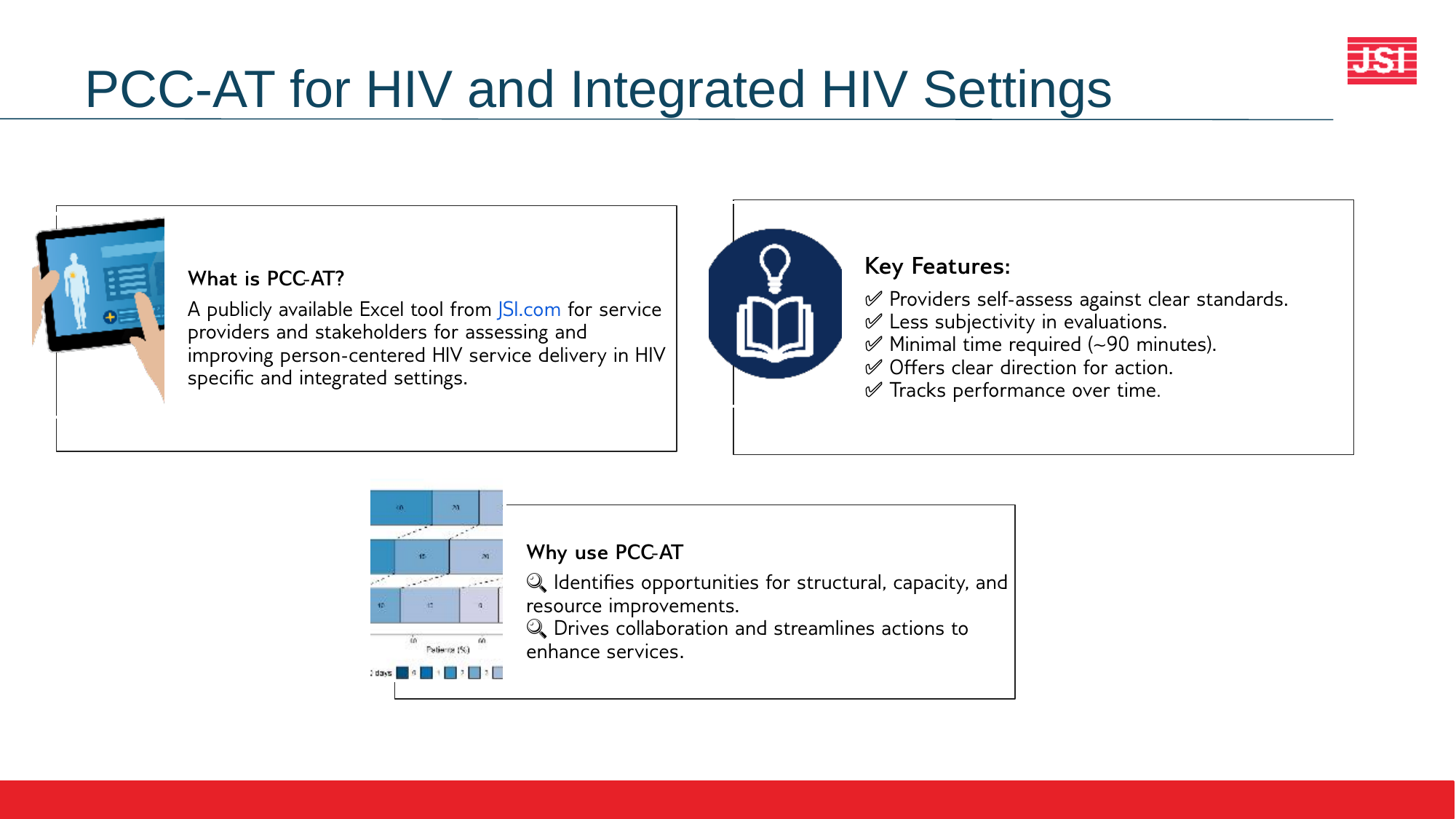

# PCC-AT for HIV and Integrated HIV Settings
What is PCC-AT?
A publicly available Excel tool from JSI.com for service providers and stakeholders for assessing and improving person-centered HIV service delivery in HIV specific and integrated settings.
Key Features:
✅ Providers self-assess against clear standards.
✅ Less subjectivity in evaluations.
✅ Minimal time required (~90 minutes).
✅ Offers clear direction for action.
✅ Tracks performance over time.
Why use PCC-AT
🔍 Identifies opportunities for structural, capacity, and resource improvements.
🔍 Drives collaboration and streamlines actions to enhance services.